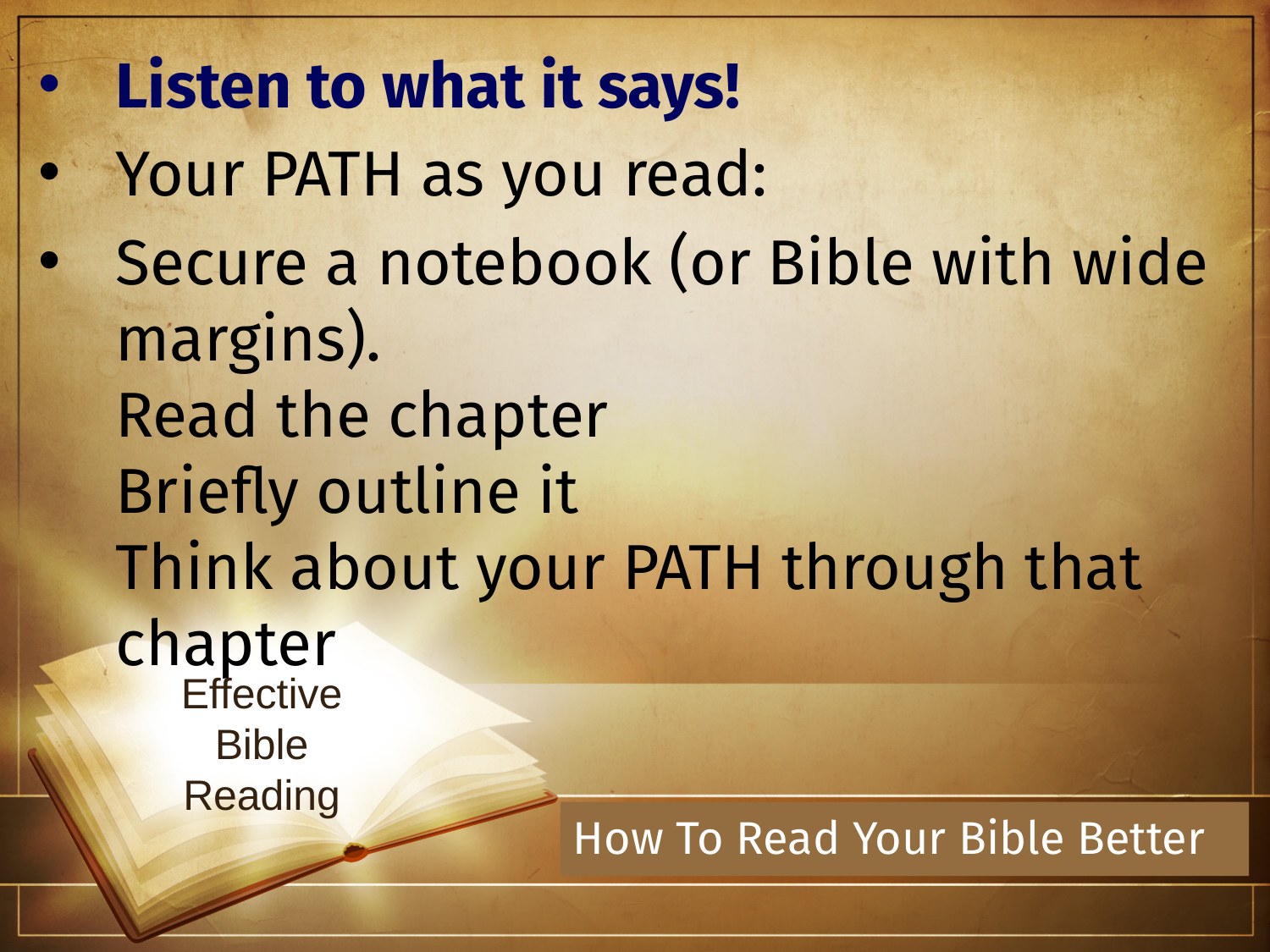

Listen to what it says!
Your PATH as you read:
Secure a notebook (or Bible with wide margins).
Read the chapter
Briefly outline it
Think about your PATH through that chapter
# Effective Bible Reading
How To Read Your Bible Better